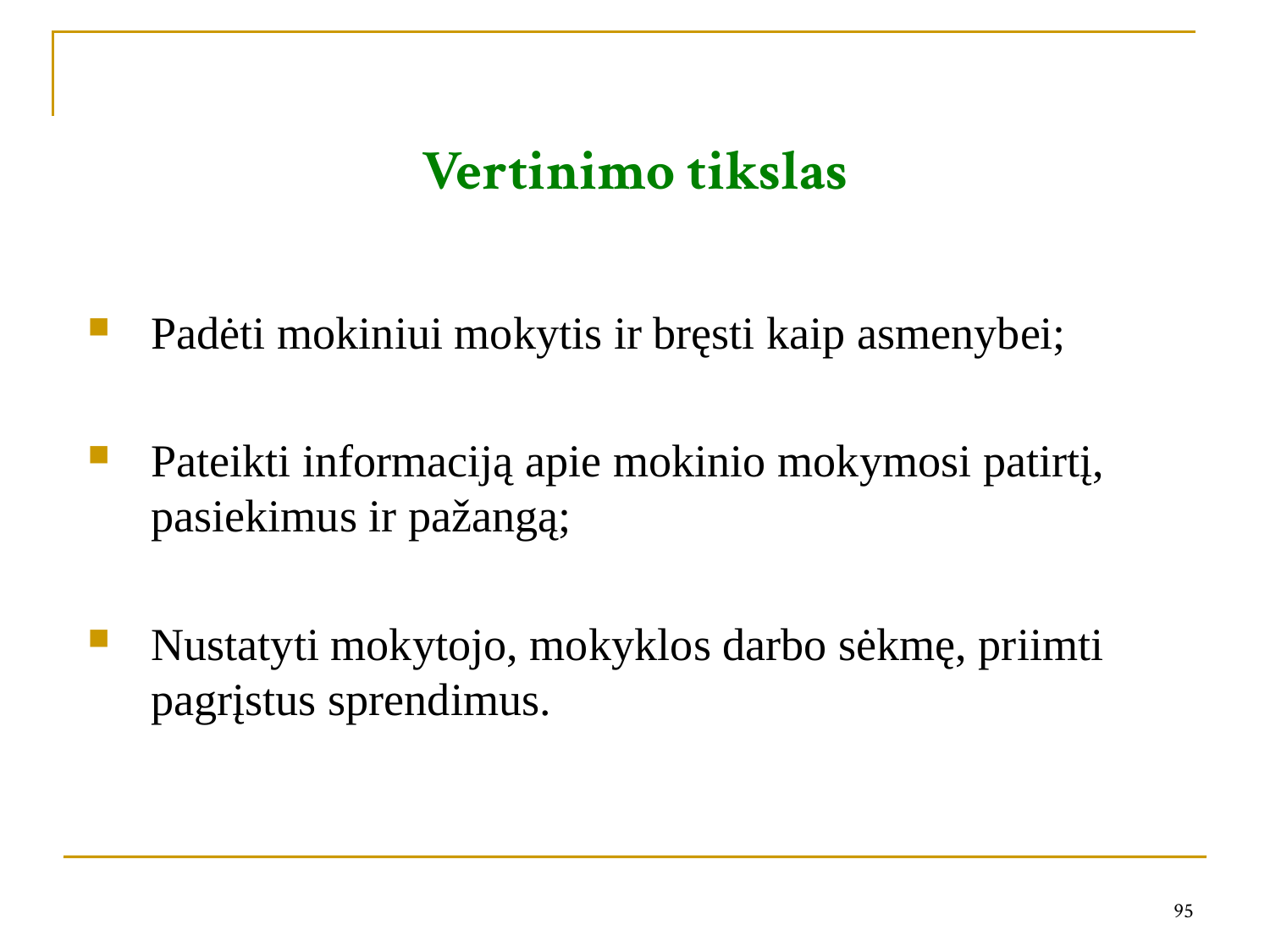

# Vertinimo tikslas

Padėti mokiniui mokytis ir bręsti kaip asmenybei;

Pateikti informaciją apie mokinio mokymosi patirtį, pasiekimus ir pažangą;

Nustatyti mokytojo, mokyklos darbo sėkmę, priimti pagrįstus sprendimus.

95